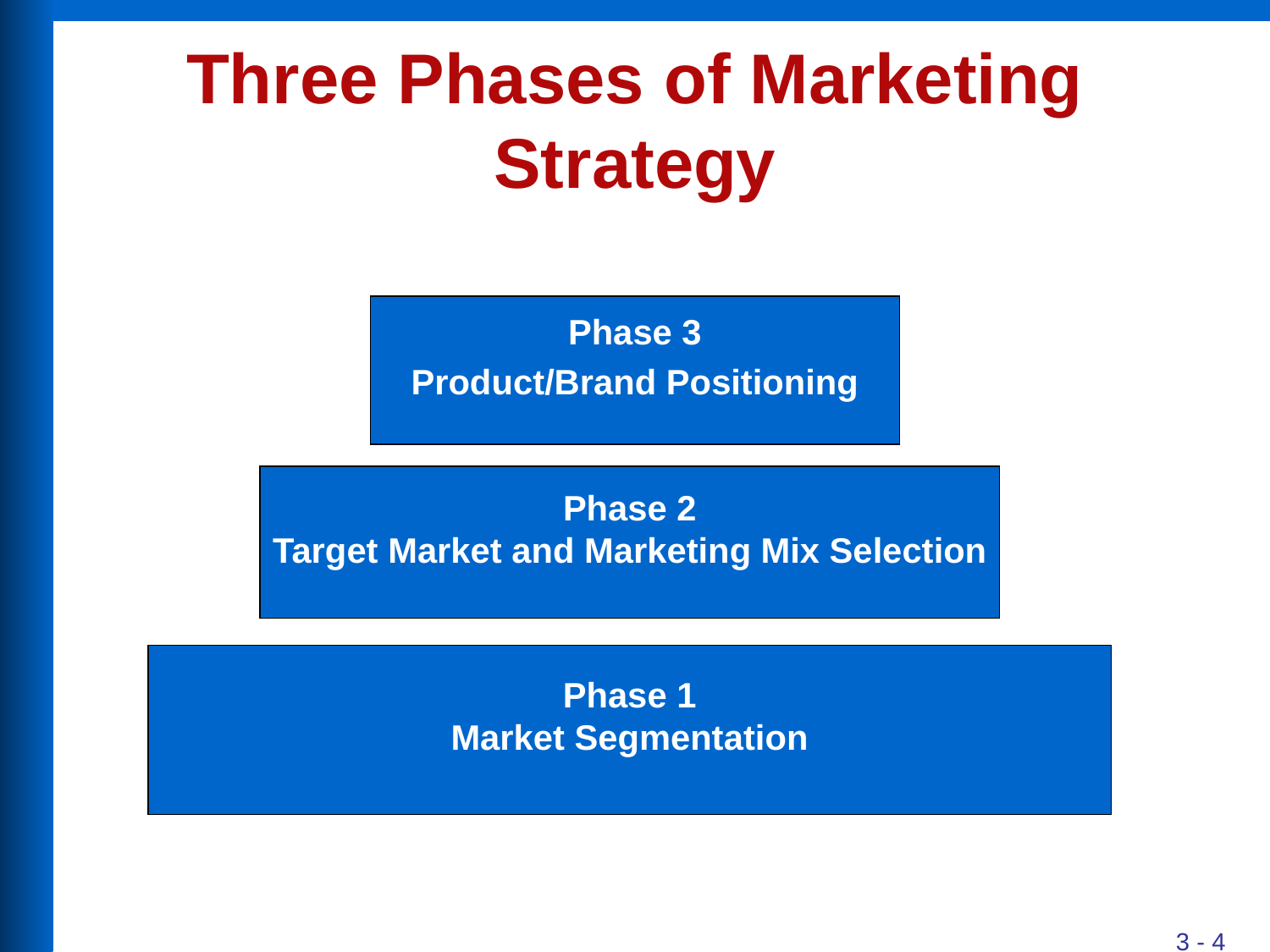

# Three Phases of Marketing Strategy

Phase 3
Product/Brand Positioning

Phase 2
Target Market and Marketing Mix Selection

Phase 1
Market Segmentation